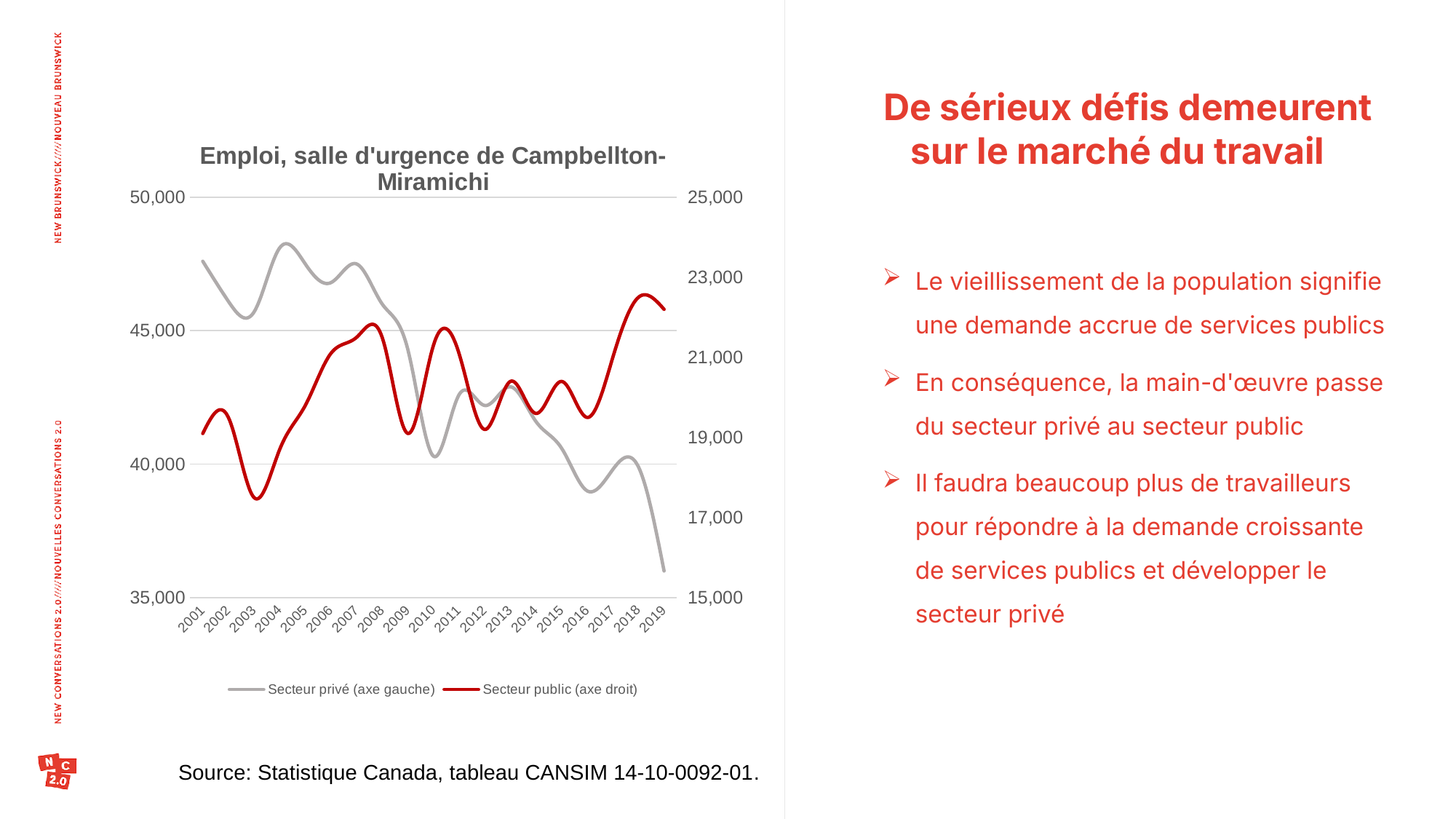

De sérieux défis demeurent sur le marché du travail

### Chart: Emploi, salle d'urgence de Campbellton-Miramichi

| Category | Secteur privé (axe gauche) | Secteur public (axe droit) |
|---|---|---|
| 2001 | 47600.00000000001 | 19100.0 |
| 2002 | 46099.99999999999 | 19500.0 |
| 2003 | 45700.0 | 17500.0 |
| 2004 | 48100.0 | 18700.0 |
| 2005 | 47500.0 | 19800.0 |
| 2006 | 46800.00000000001 | 21100.0 |
| 2007 | 47500.0 | 21500.0 |
| 2008 | 46000.0 | 21500.0 |
| 2009 | 44299.99999999999 | 19100.0 |
| 2010 | 40300.00000000001 | 21300.0 |
| 2011 | 42600.00000000001 | 21100.0 |
| 2012 | 42199.99999999999 | 19200.0 |
| 2013 | 42899.99999999999 | 20400.000000000004 |
| 2014 | 41600.0 | 19600.0 |
| 2015 | 40600.00000000001 | 20400.000000000004 |
| 2016 | 39000.0 | 19500.0 |
| 2017 | 39800.0 | 21000.0 |
| 2018 | 39900.00000000001 | 22500.0 |
| 2019 | 36000.0 | 22200.0 |
Le vieillissement de la population signifie une demande accrue de services publics
En conséquence, la main-d'œuvre passe du secteur privé au secteur public
Il faudra beaucoup plus de travailleurs pour répondre à la demande croissante de services publics et développer le secteur privé
Source: Statistique Canada, tableau CANSIM 14-10-0092-01.